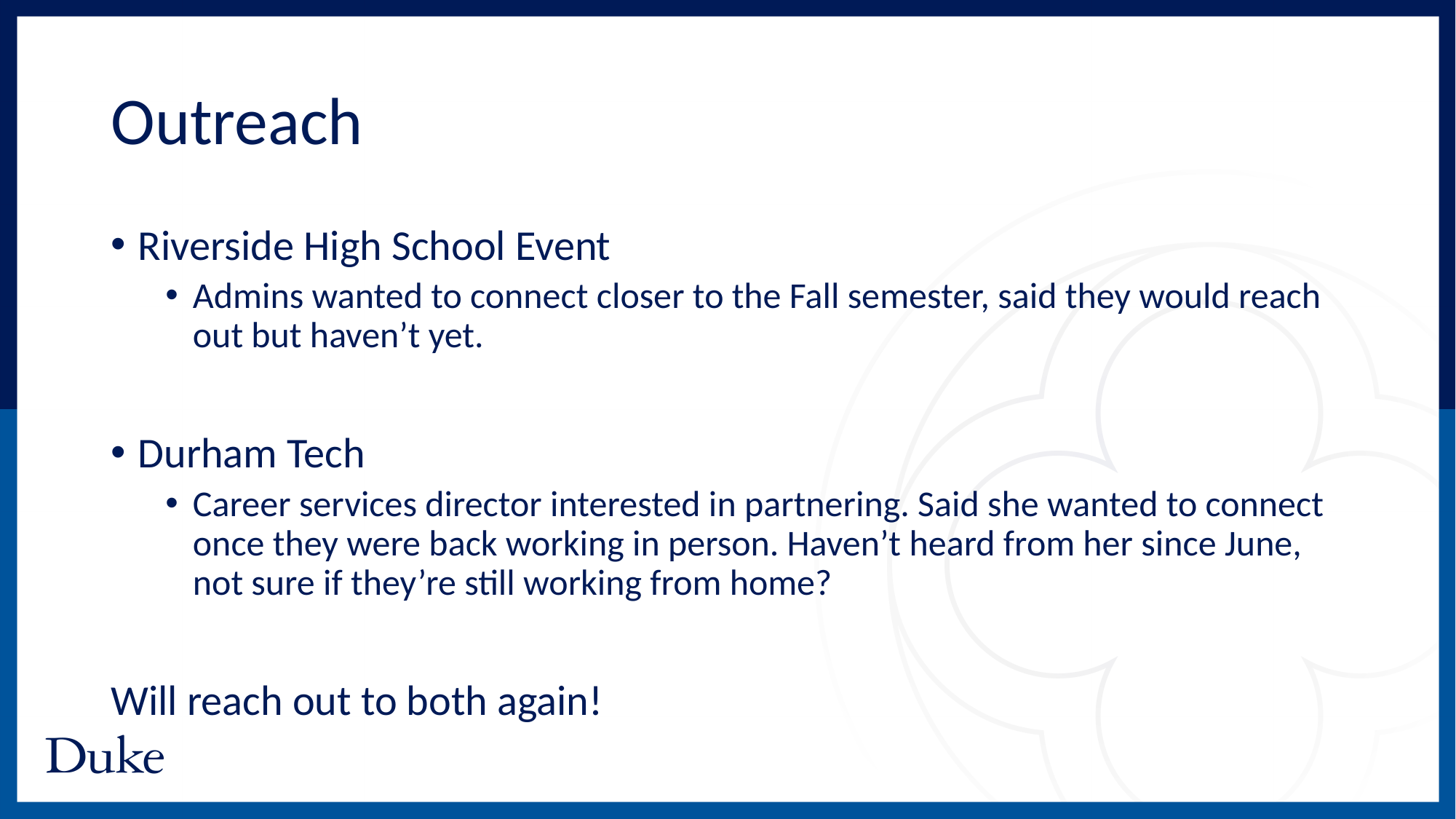

# Outreach
Riverside High School Event
Admins wanted to connect closer to the Fall semester, said they would reach out but haven’t yet.

Durham Tech
Career services director interested in partnering. Said she wanted to connect once they were back working in person. Haven’t heard from her since June, not sure if they’re still working from home?

Will reach out to both again!